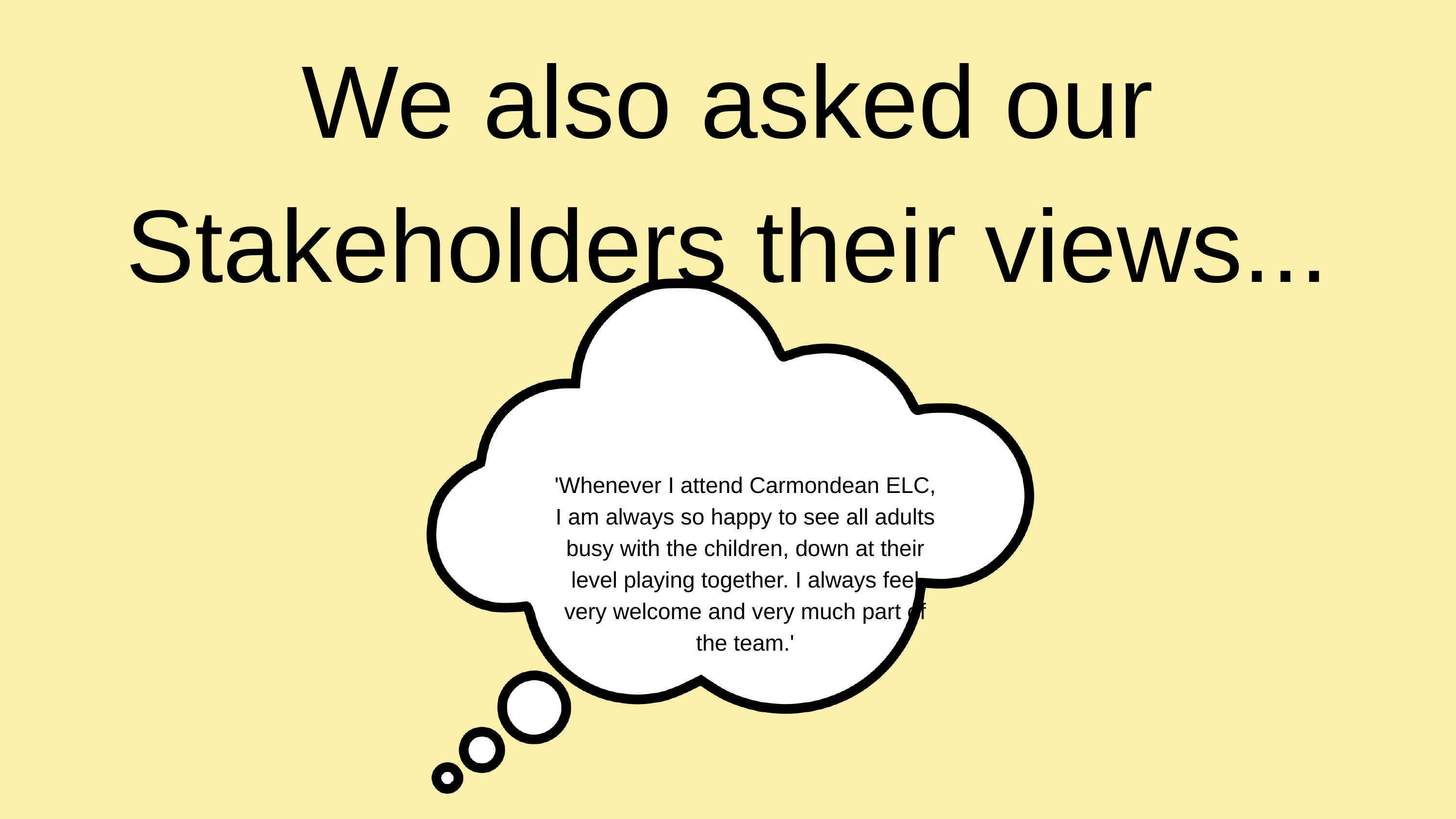

We also asked our Stakeholders their views...​

'Whenever I attend Carmondean ELC, I am always so happy to see all adults busy with the children, down at their level playing together. I always feel very welcome and very much part of the team.'​